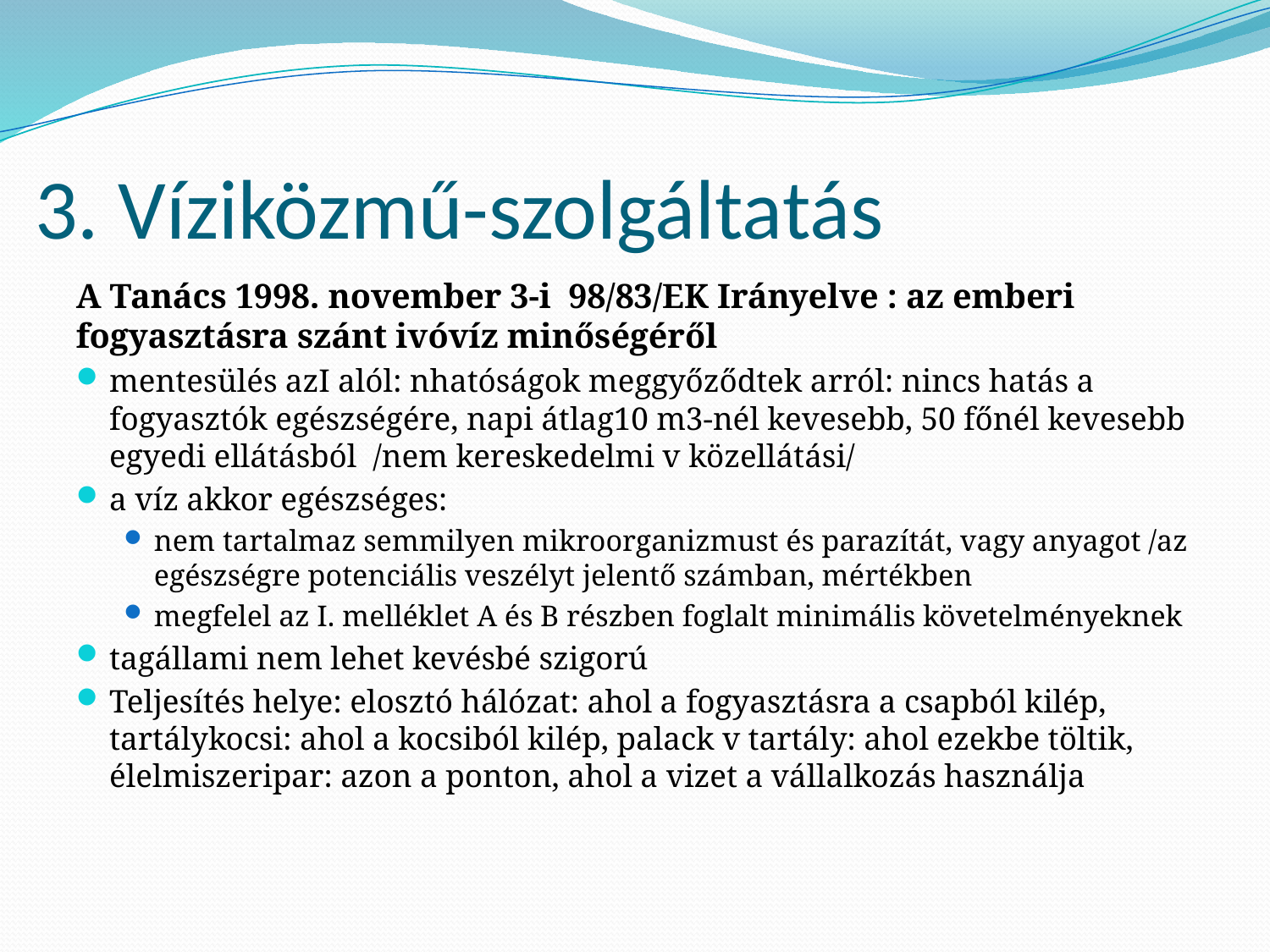

# 3. Víziközmű-szolgáltatás
A Tanács 1998. november 3-i  98/83/EK Irányelve : az emberi fogyasztásra szánt ivóvíz minőségéről
mentesülés azI alól: nhatóságok meggyőződtek arról: nincs hatás a fogyasztók egészségére, napi átlag10 m3-nél kevesebb, 50 főnél kevesebb egyedi ellátásból  /nem kereskedelmi v közellátási/
a víz akkor egészséges:
nem tartalmaz semmilyen mikroorganizmust és parazítát, vagy anyagot /az egészségre potenciális veszélyt jelentő számban, mértékben
megfelel az I. melléklet A és B részben foglalt minimális követelményeknek
tagállami nem lehet kevésbé szigorú
Teljesítés helye: elosztó hálózat: ahol a fogyasztásra a csapból kilép, tartálykocsi: ahol a kocsiból kilép, palack v tartály: ahol ezekbe töltik, élelmiszeripar: azon a ponton, ahol a vizet a vállalkozás használja